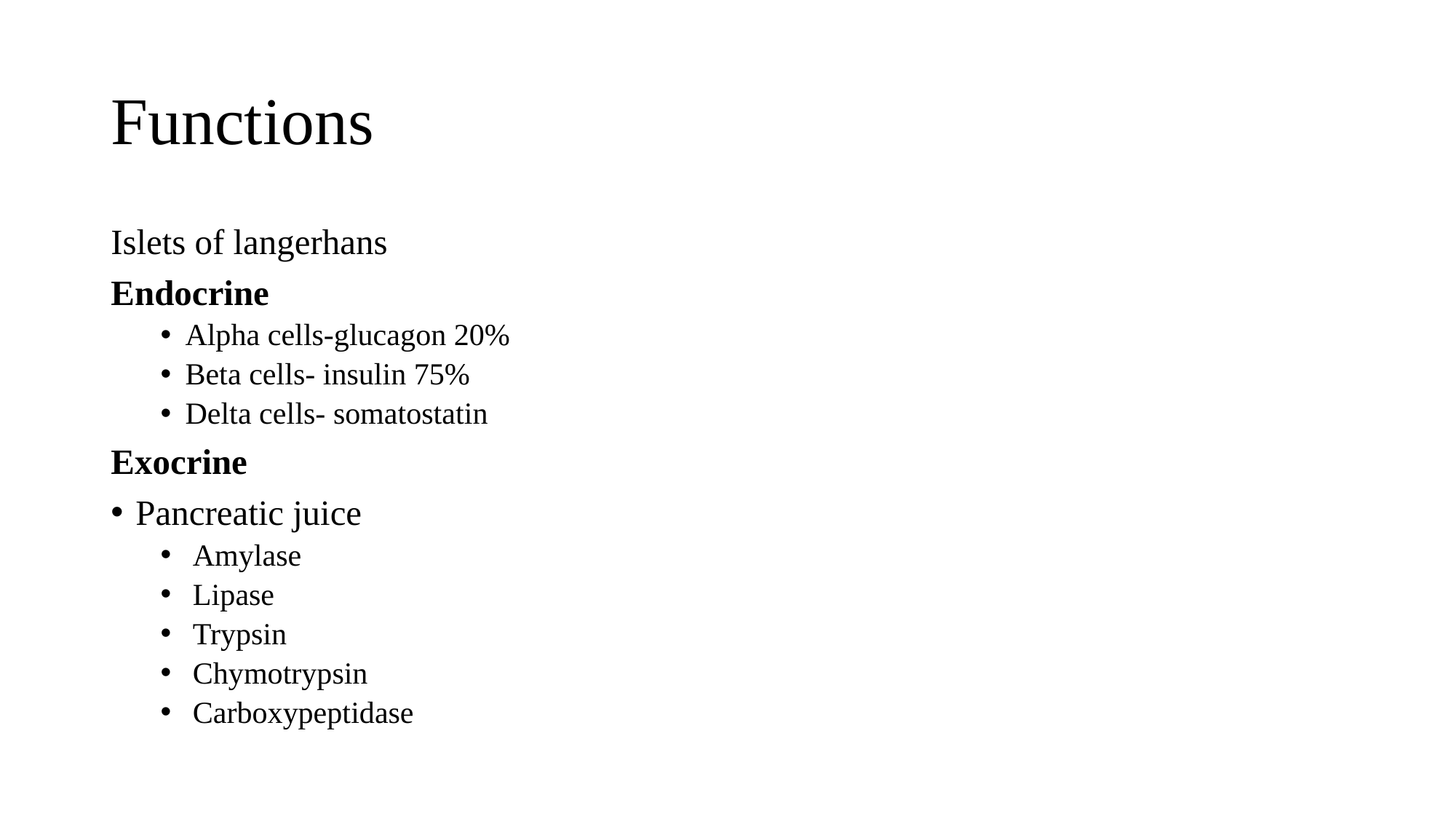

# Functions
Islets of langerhans
Endocrine
Alpha cells-glucagon 20%
Beta cells- insulin 75%
Delta cells- somatostatin
Exocrine
Pancreatic juice
 Amylase
 Lipase
 Trypsin
 Chymotrypsin
 Carboxypeptidase